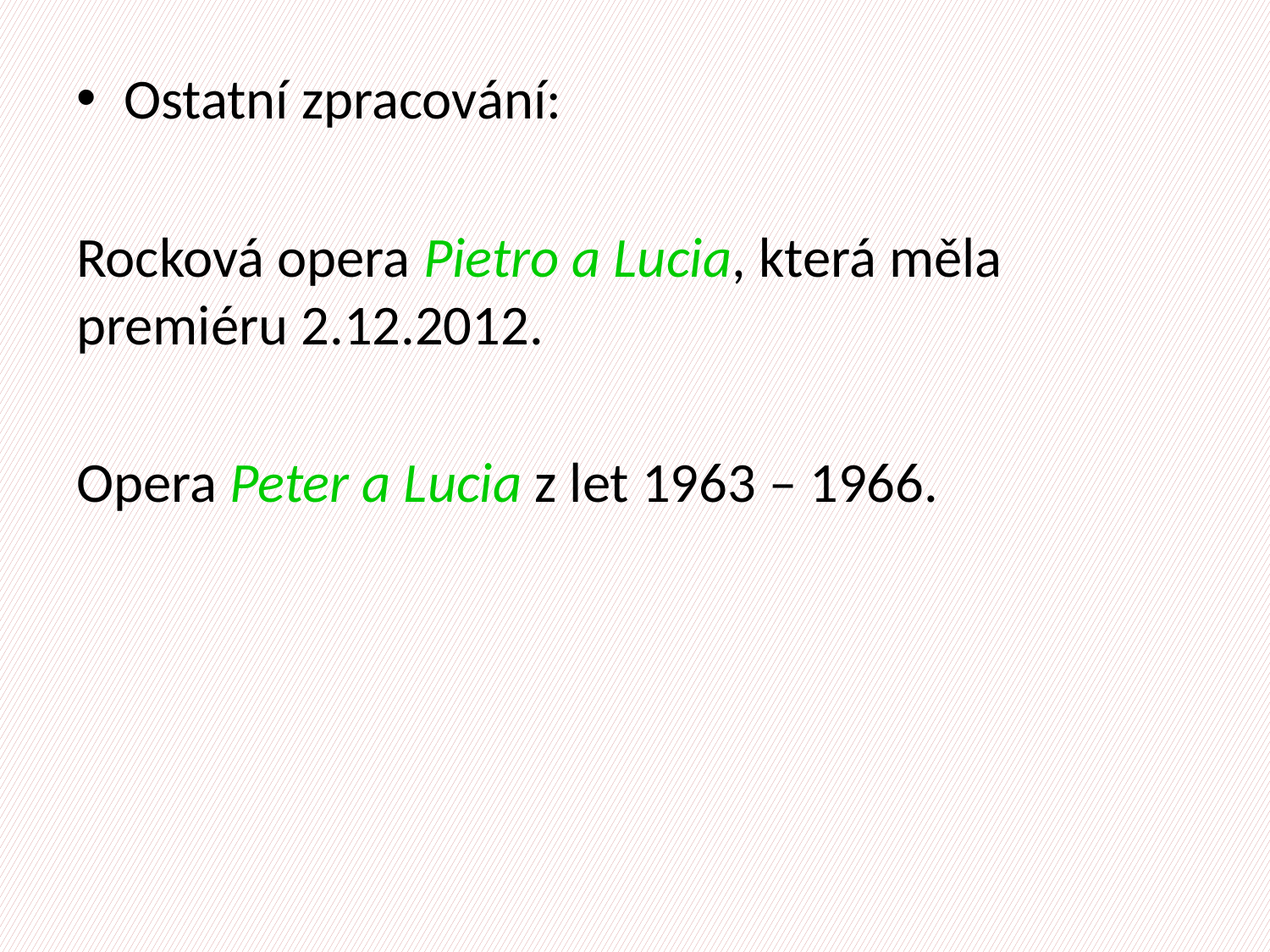

#
Ostatní zpracování:

Rocková opera Pietro a Lucia, která měla premiéru 2.12.2012.

Opera Peter a Lucia z let 1963 – 1966.